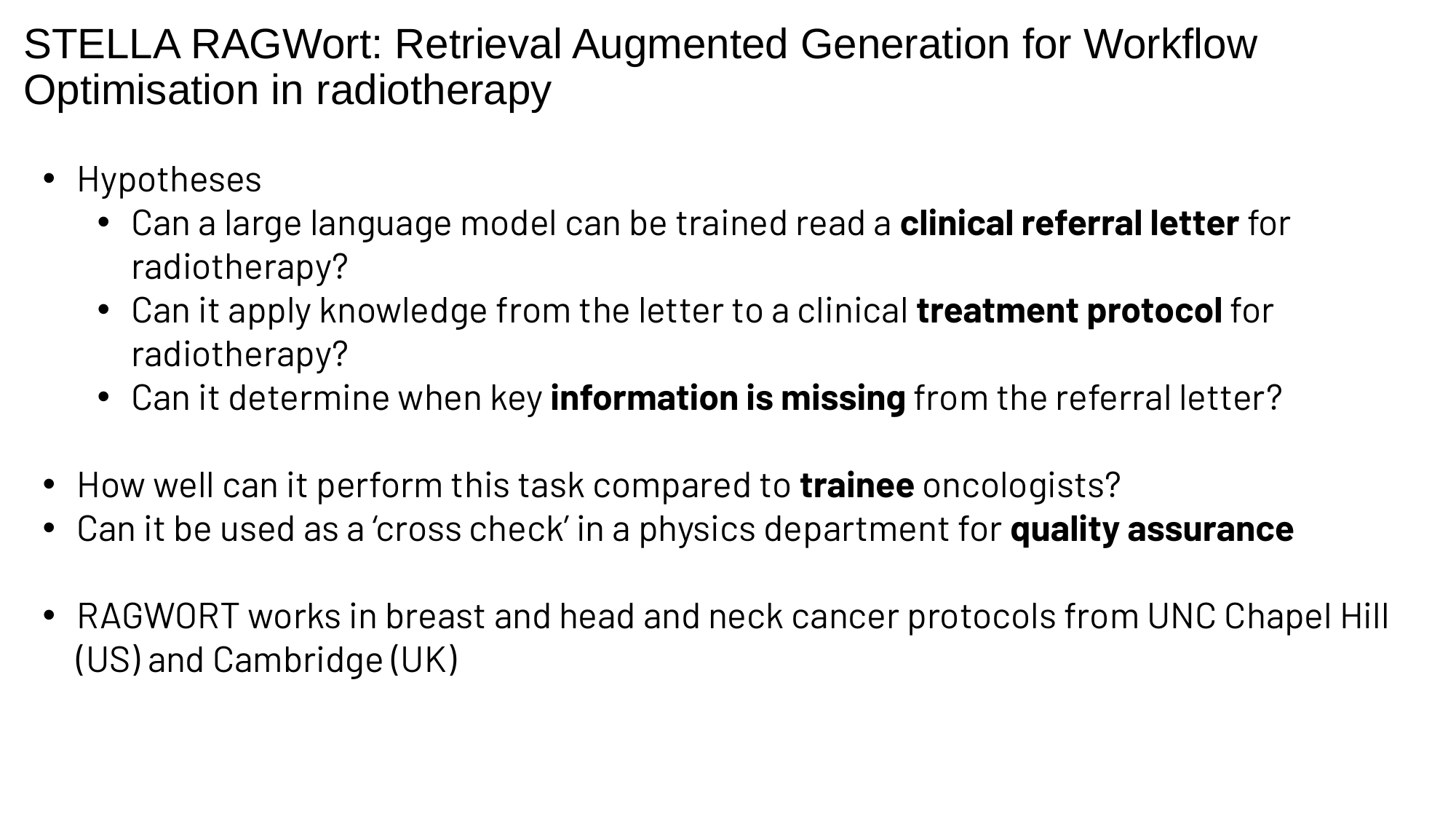

STELLA RAGWort: Retrieval Augmented Generation for Workflow Optimisation in radiotherapy
Hypotheses
Can a large language model can be trained read a clinical referral letter for radiotherapy?
Can it apply knowledge from the letter to a clinical treatment protocol for radiotherapy?
Can it determine when key information is missing from the referral letter?

How well can it perform this task compared to trainee oncologists?
Can it be used as a ‘cross check’ in a physics department for quality assurance

RAGWORT works in breast and head and neck cancer protocols from UNC Chapel Hill (US) and Cambridge (UK)